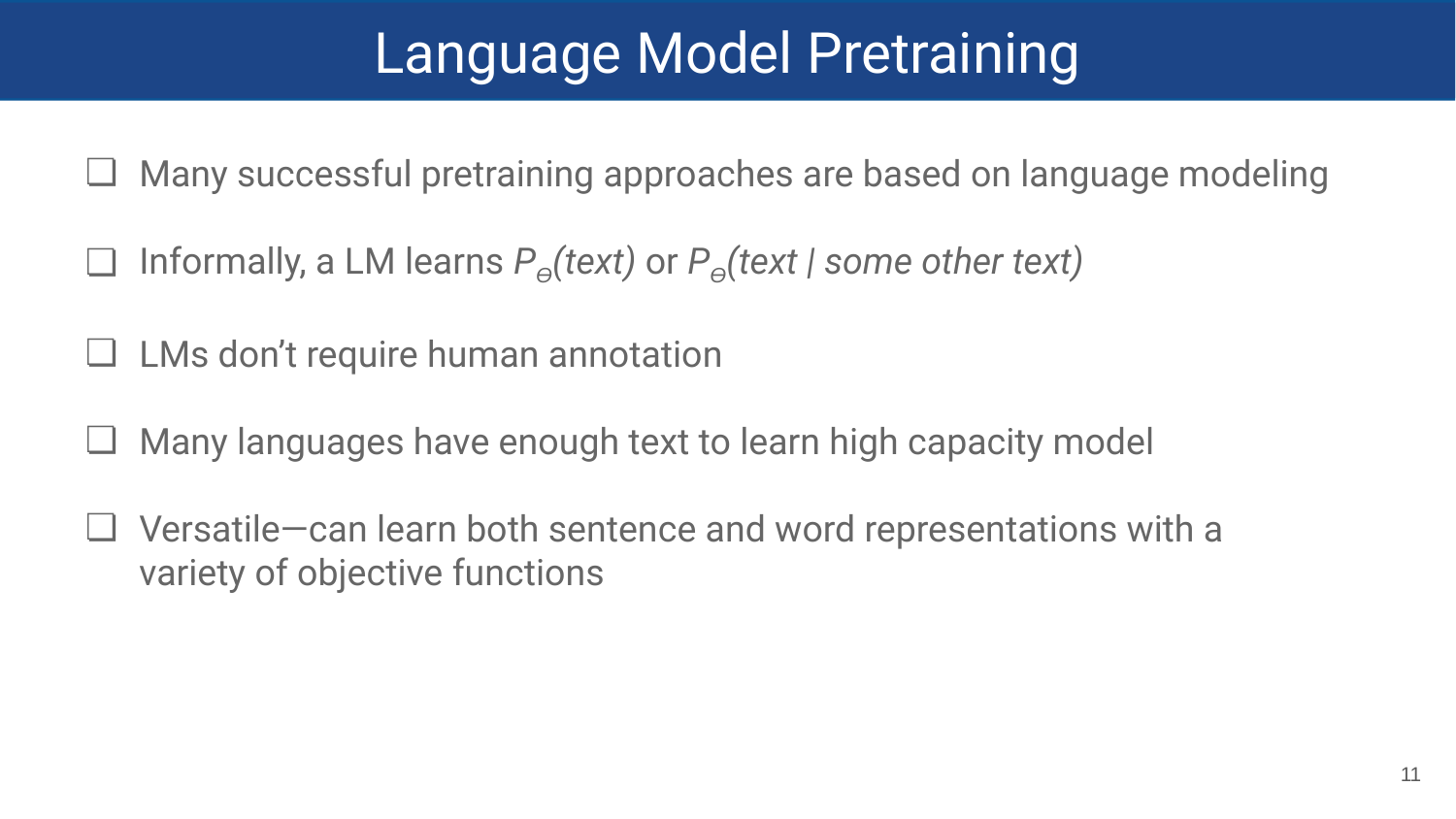

Language Model Pretraining

Many successful pretraining approaches are based on language modeling

Informally, a LM learns Pϴ(text) or Pϴ(text | some other text)

LMs don’t require human annotation

Many languages have enough text to learn high capacity model

Versatile—can learn both sentence and word representations with a variety of objective functions
11